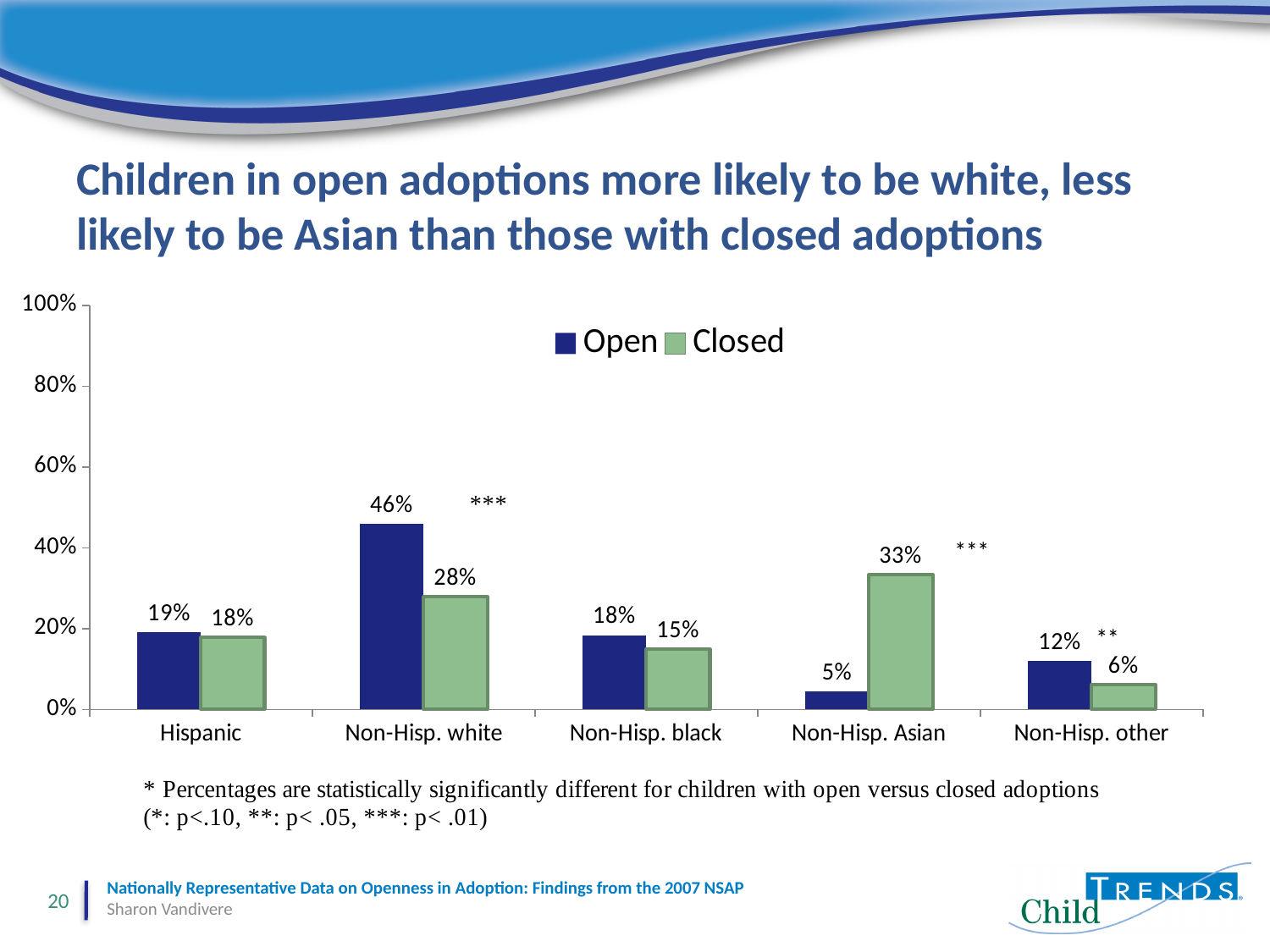

# Children in open adoptions more likely to be white, less likely to be Asian than those with closed adoptions

### Chart

| Category | Open | Closed |
|---|---|---|
| Hispanic | 0.1911654 | 0.1777206 |
| Non-Hisp. white | 0.459903 | 0.2787471 |
| Non-Hisp. black | 0.1838271 | 0.14852430000000025 |
| Non-Hisp. Asian | 0.0450717 | 0.33368210000000087 |
| Non-Hisp. other | 0.12003280000000002 | 0.0613259 |